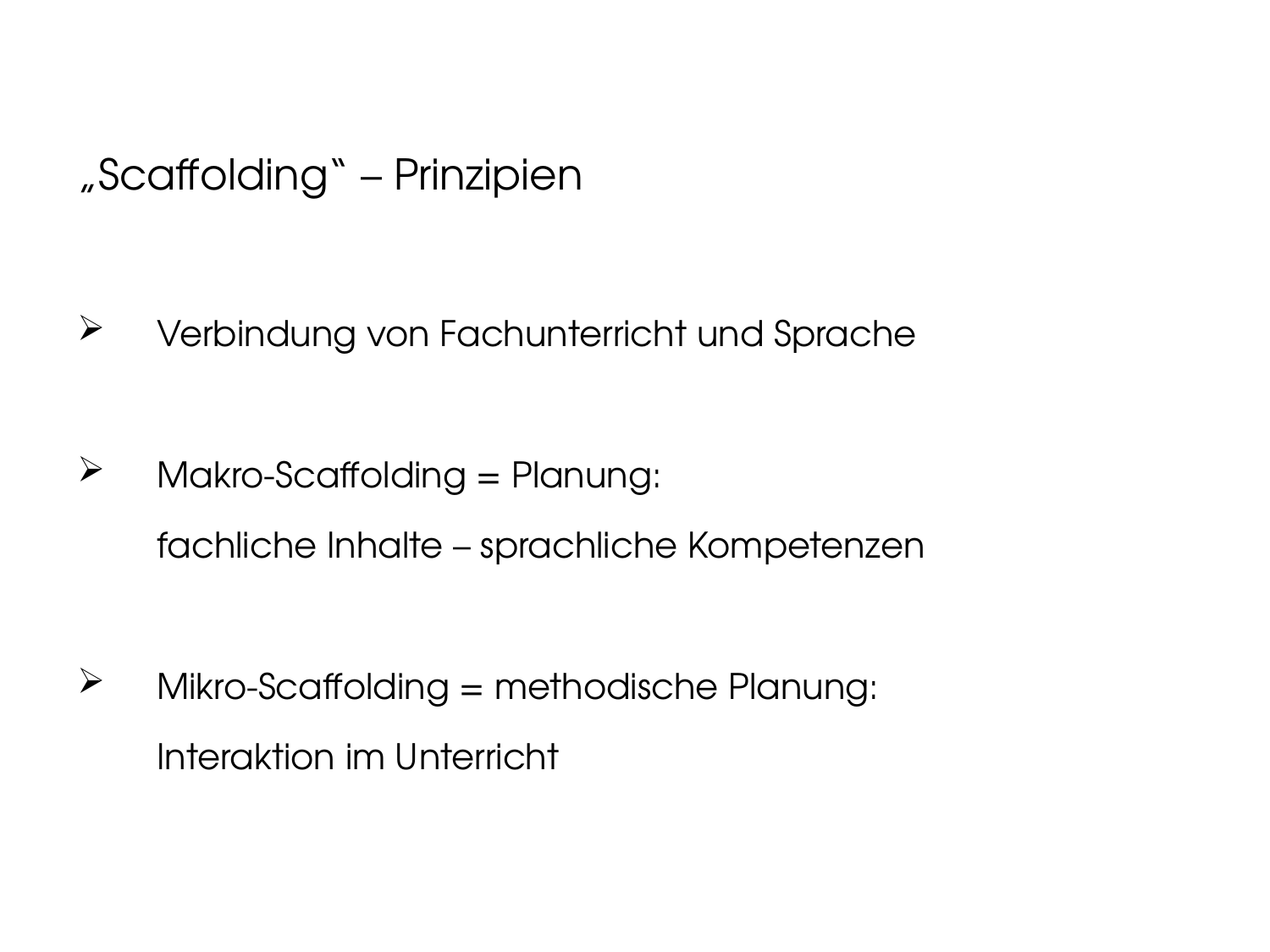

„Scaffolding“ – Prinzipien

Verbindung von Fachunterricht und Sprache

Makro-Scaffolding = Planung:
	fachliche Inhalte – sprachliche Kompetenzen

Mikro-Scaffolding = methodische Planung:
	Interaktion im Unterricht